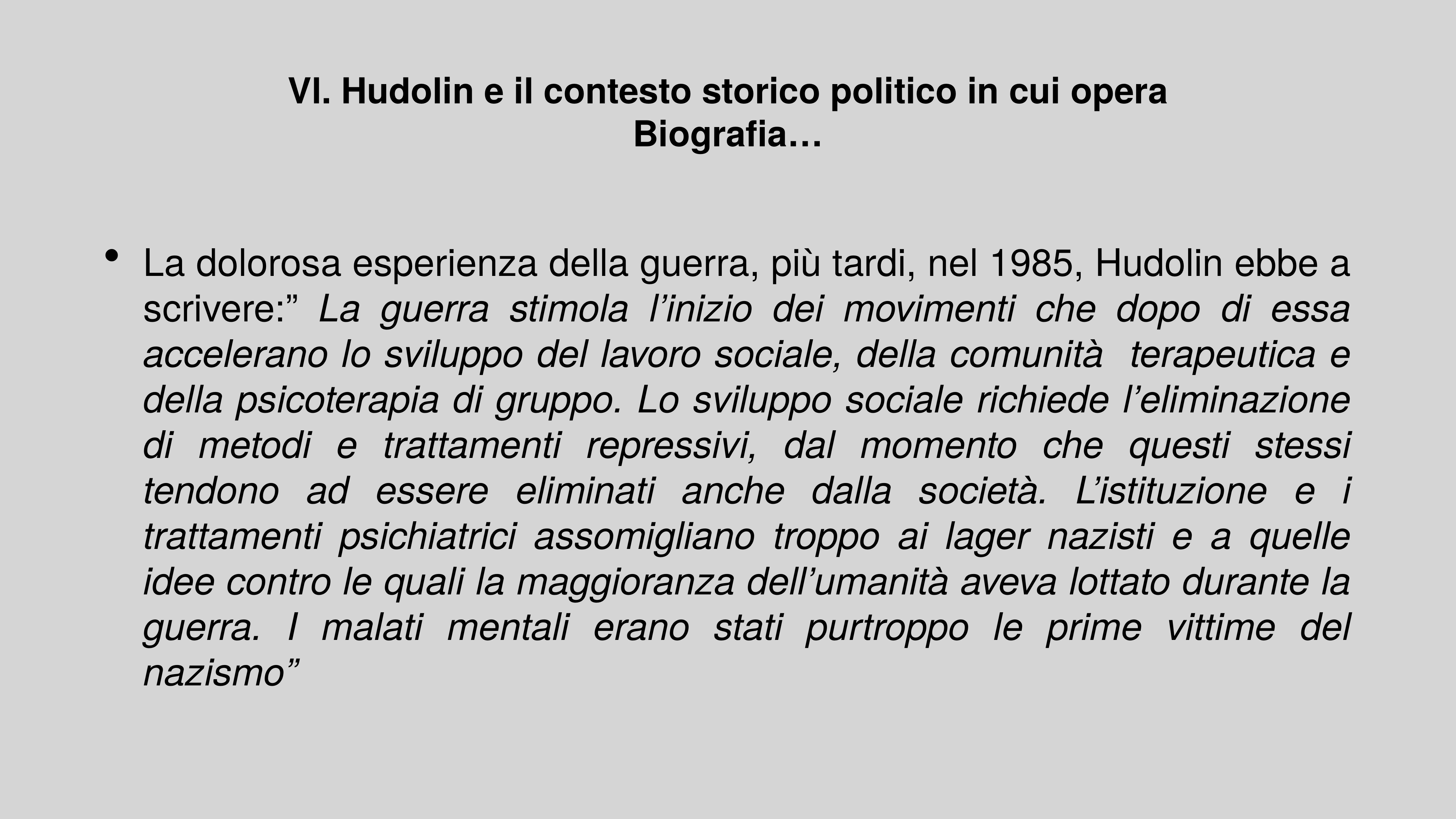

# Vl. Hudolin e il contesto storico politico in cui opera
Biografia…
La dolorosa esperienza della guerra, più tardi, nel 1985, Hudolin ebbe a scrivere:” La guerra stimola l’inizio dei movimenti che dopo di essa accelerano lo sviluppo del lavoro sociale, della comunità  terapeutica e della psicoterapia di gruppo. Lo sviluppo sociale richiede l’eliminazione di metodi e trattamenti repressivi, dal momento che questi stessi tendono ad essere eliminati anche dalla società. L’istituzione e i trattamenti psichiatrici assomigliano troppo ai lager nazisti e a quelle idee contro le quali la maggioranza dell’umanità aveva lottato durante la guerra. I malati mentali erano stati purtroppo le prime vittime del nazismo”